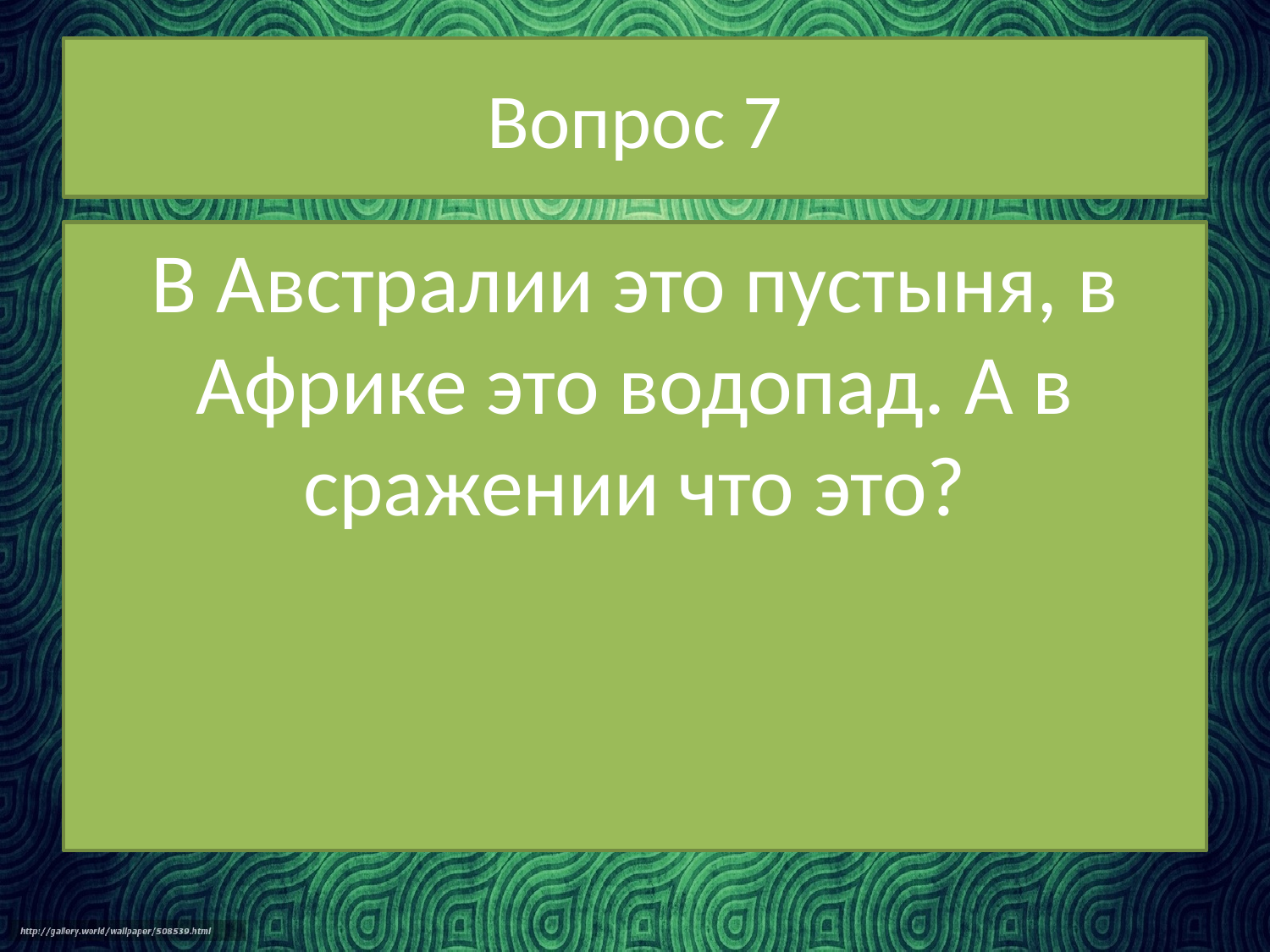

# Вопрос 7
В Австралии это пустыня, в Африке это водопад. А в сражении что это?